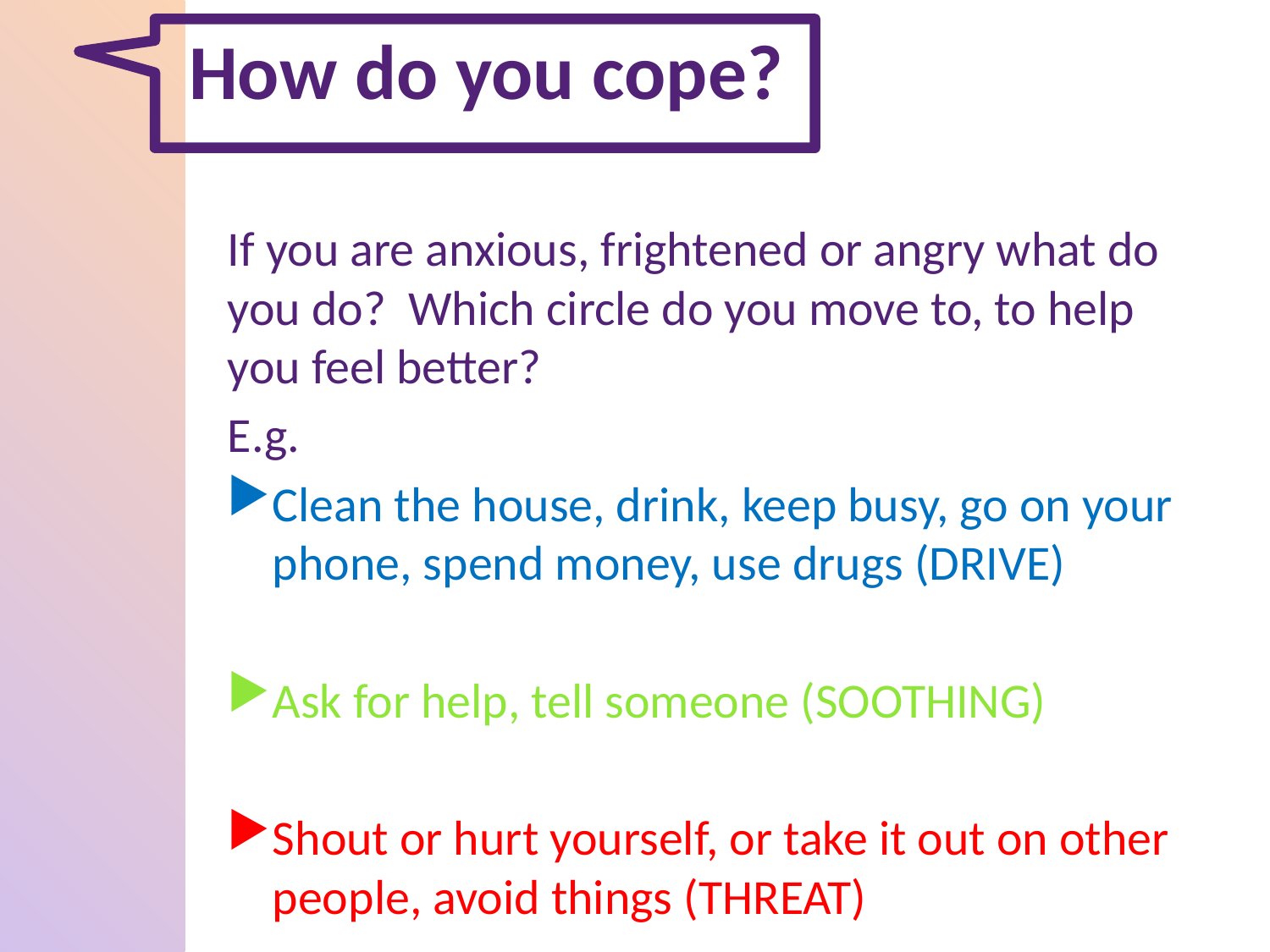

# How do you cope?

If you are anxious, frightened or angry what do you do?  Which circle do you move to, to help you feel better?
E.g.
Clean the house, drink, keep busy, go on your phone, spend money, use drugs (DRIVE)

Ask for help, tell someone (SOOTHING)

Shout or hurt yourself, or take it out on other people, avoid things (THREAT)